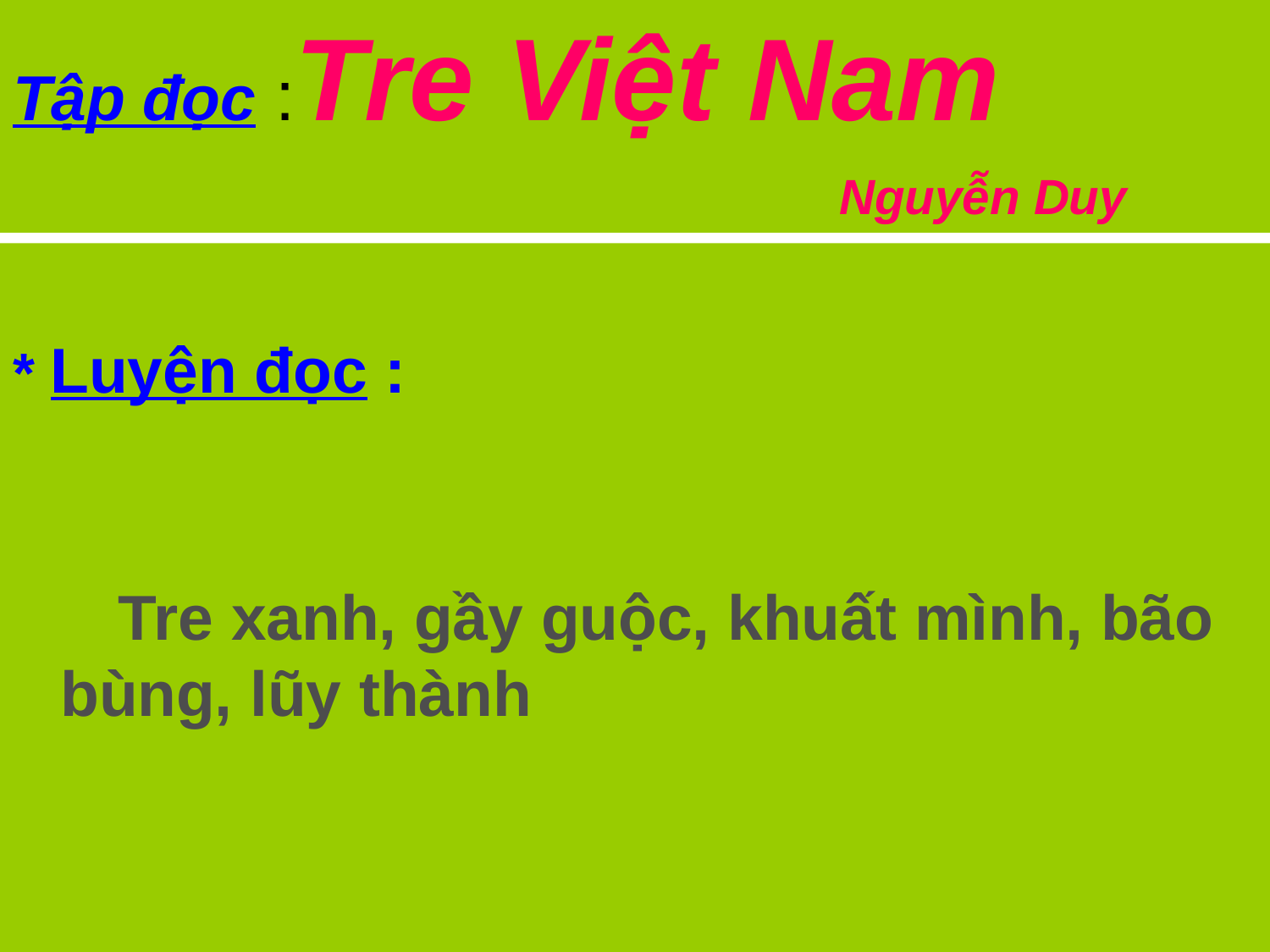

# Tập đọc :Tre Việt Nam Nguyễn Duy

* Luyện đọc :

      Tre xanh, gầy guộc, khuất mình, bão bùng, lũy thành